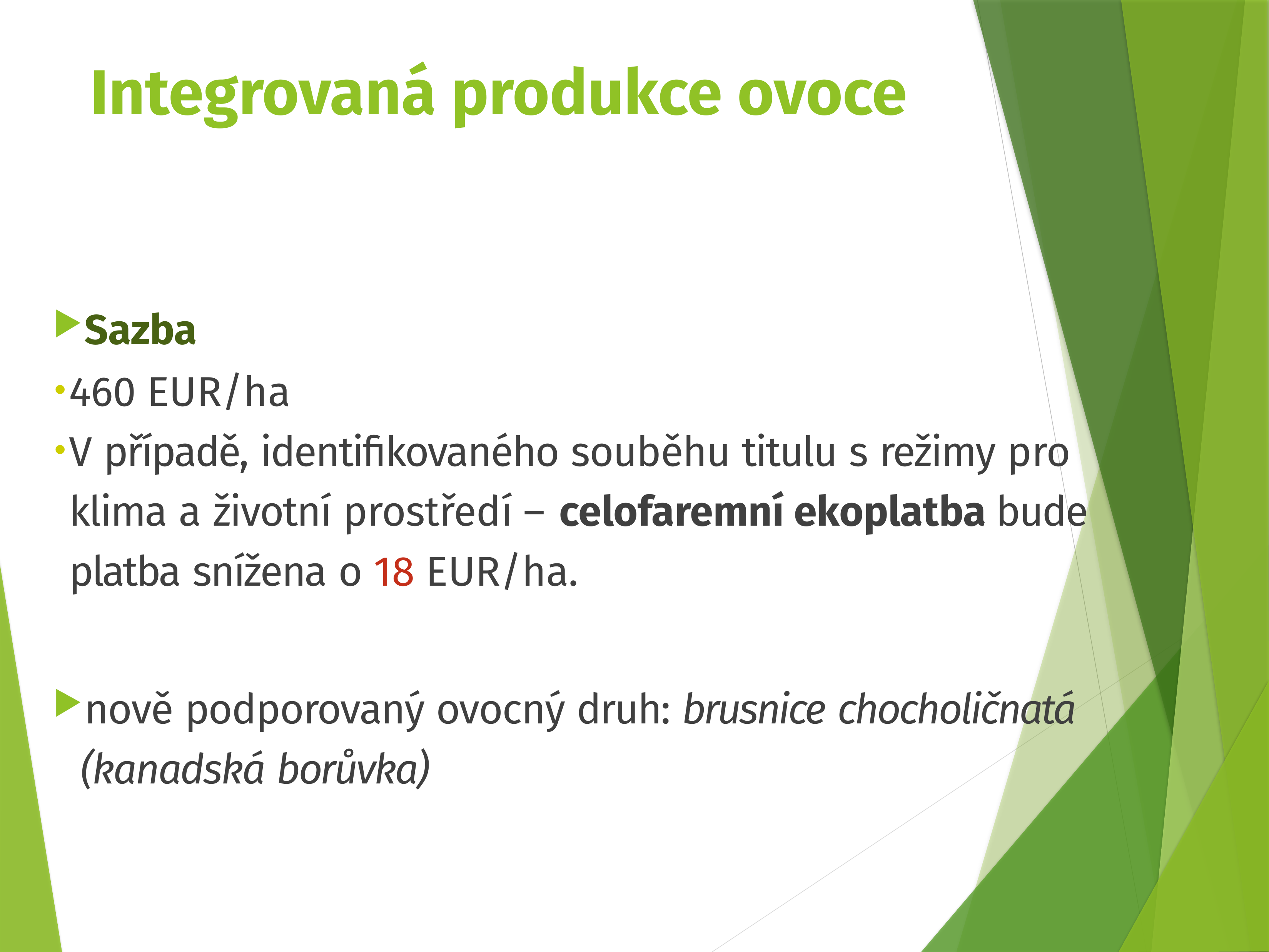

# Integrovaná produkce ovoce

Sazba
460 EUR/ha
V případě, identifikovaného souběhu titulu s režimy pro klima a životní prostředí – celofaremní ekoplatba bude platba snížena o 18 EUR/ha.

nově podporovaný ovocný druh: brusnice chocholičnatá (kanadská borůvka)